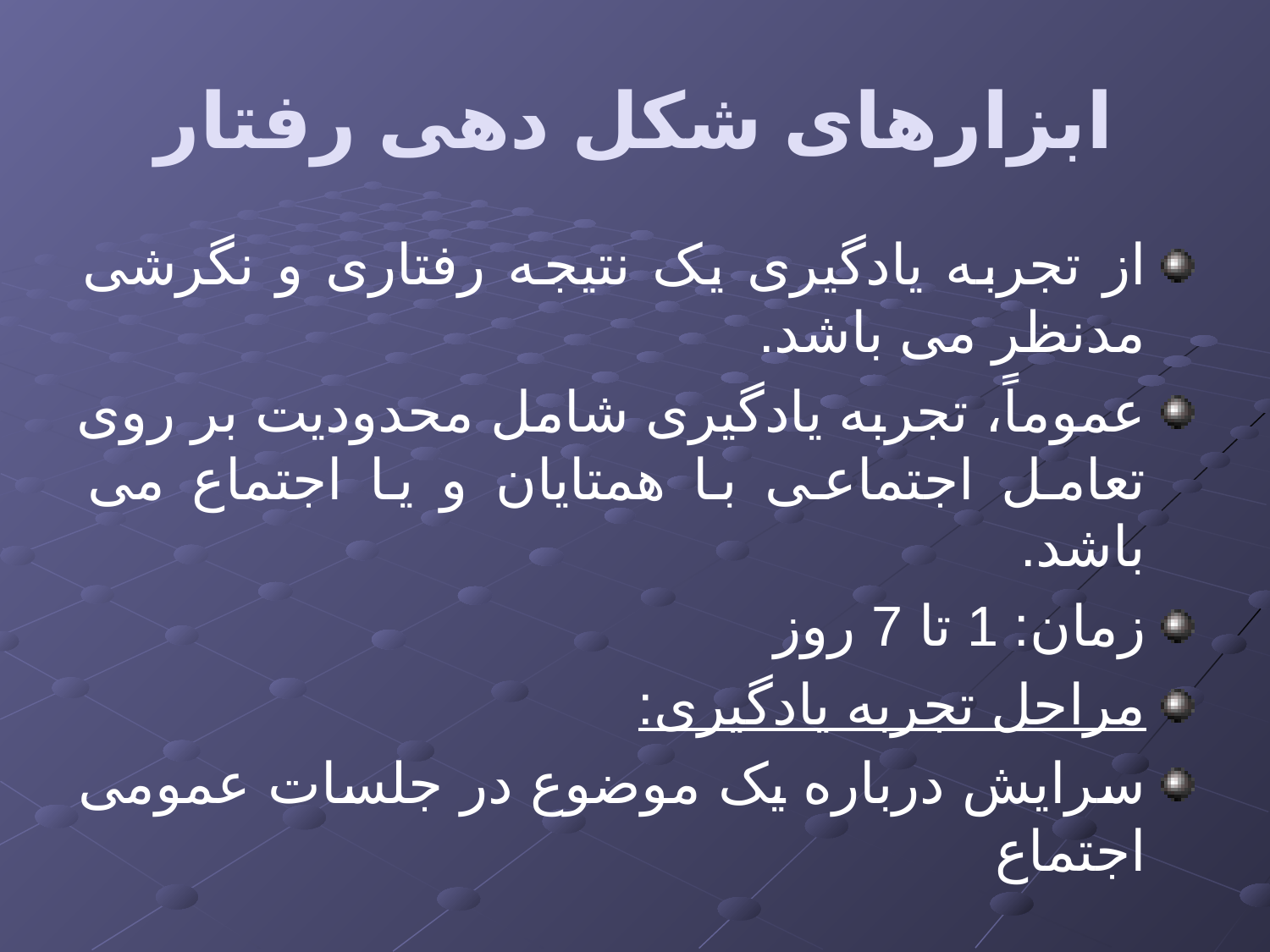

# ابزارهای شکل دهی رفتار
از تجربه یادگیری یک نتیجه رفتاری و نگرشی مدنظر می باشد.
عموماً، تجربه یادگیری شامل محدودیت بر روی تعامل اجتماعی با همتایان و یا اجتماع می باشد.
زمان: 1 تا 7 روز
مراحل تجربه یادگیری:
سرایش درباره یک موضوع در جلسات عمومی اجتماع